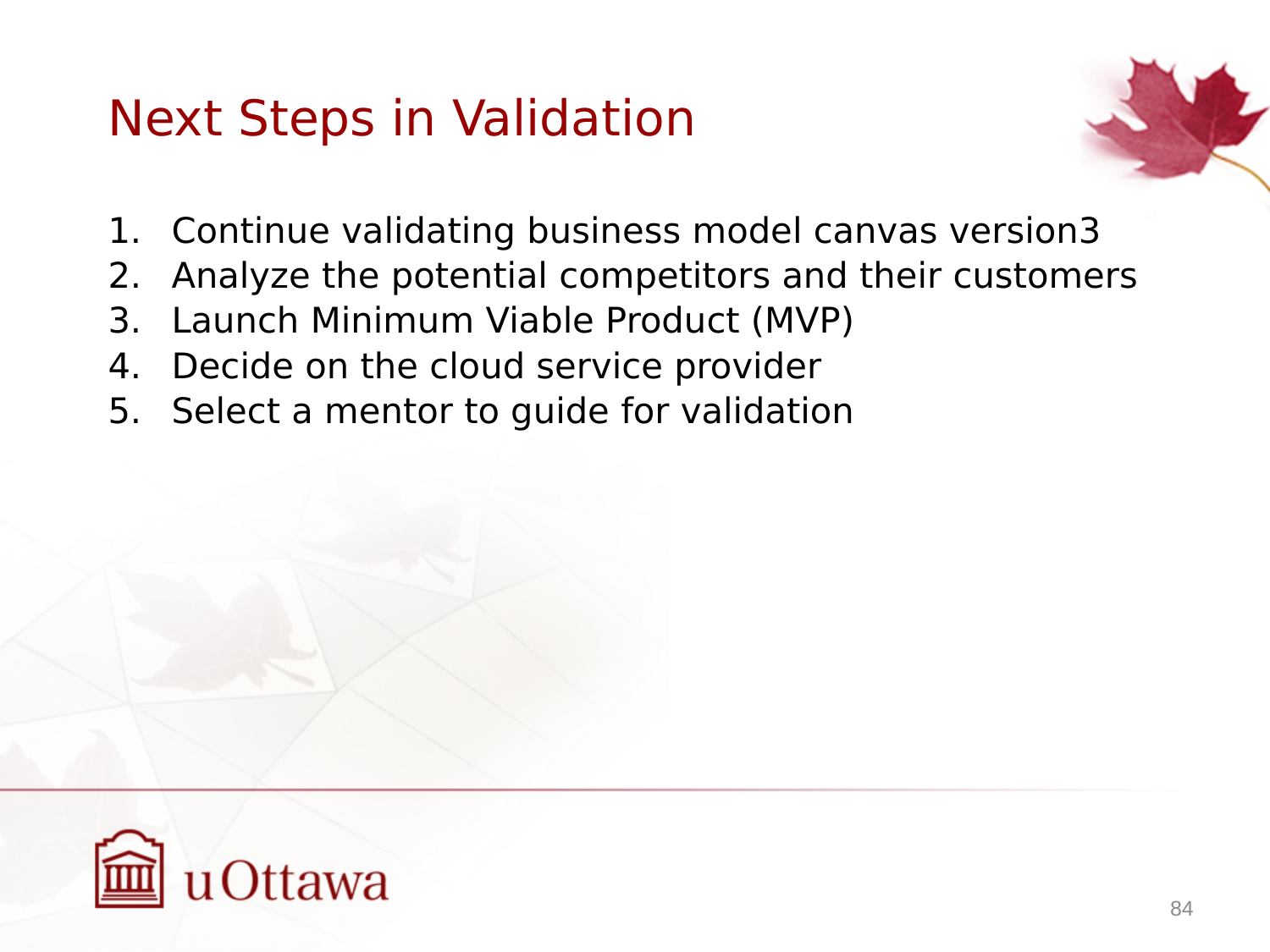

# Next Steps in Validation
Continue validating business model canvas version3
Analyze the potential competitors and their customers
Launch Minimum Viable Product (MVP)
Decide on the cloud service provider
Select a mentor to guide for validation

84